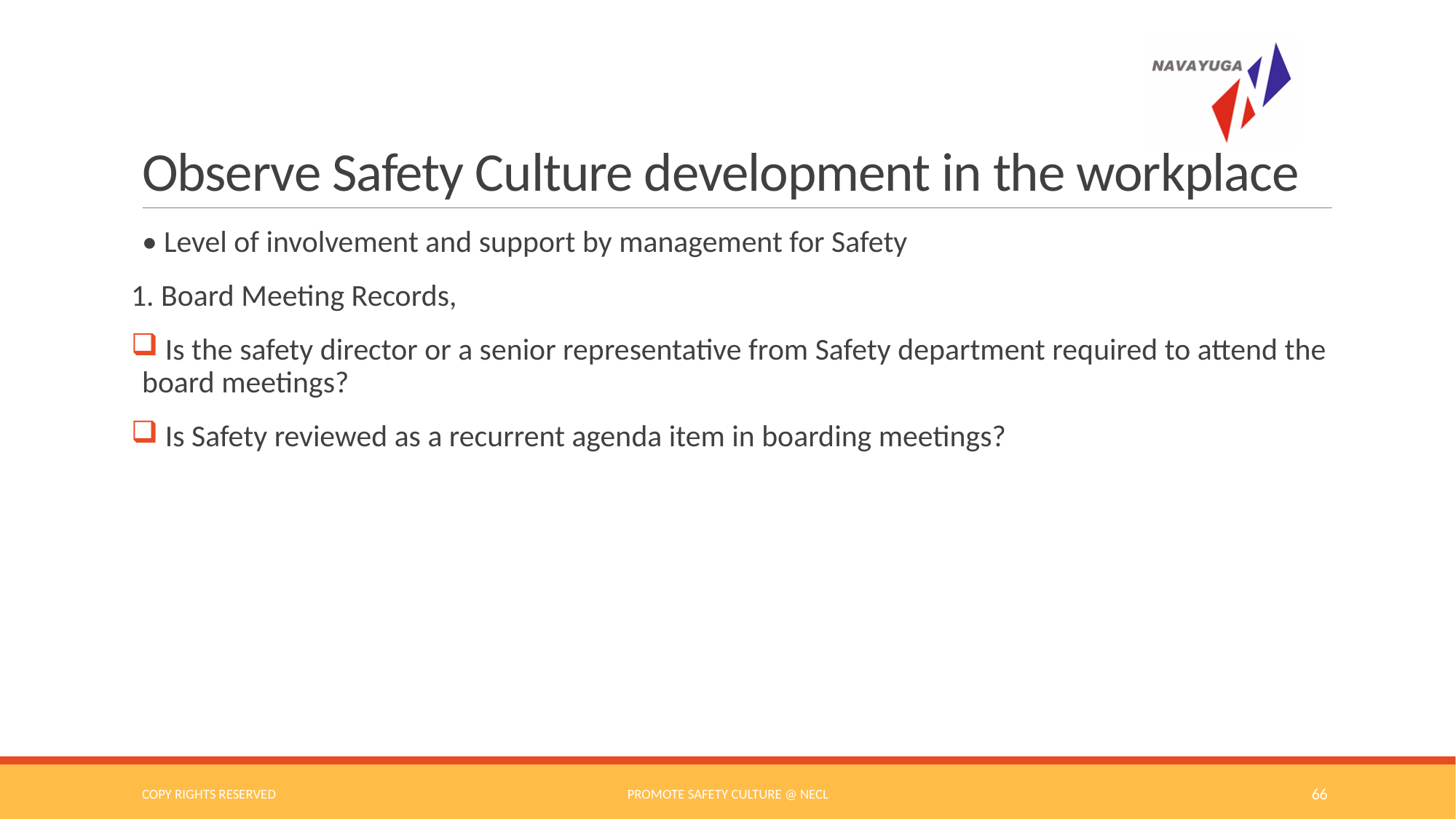

# Observe Safety Culture development in the workplace
• Level of involvement and support by management for Safety
1. Board Meeting Records,
 Is the safety director or a senior representative from Safety department required to attend the board meetings?
 Is Safety reviewed as a recurrent agenda item in boarding meetings?
COPY RIGHTS RESERVED
Promote Safety Culture @ NECL
66